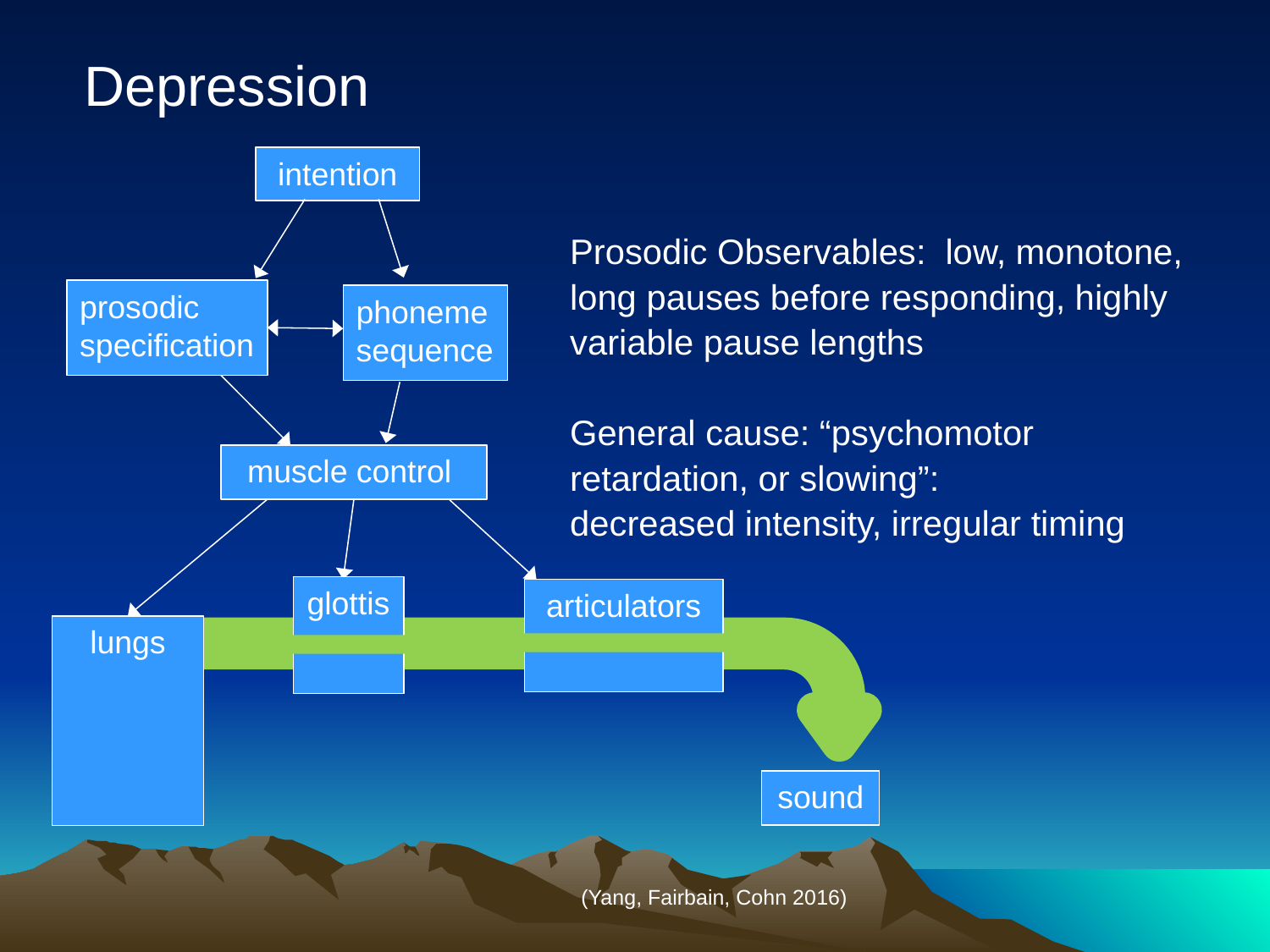

Depression
intention
Prosodic Observables:  low, monotone, long pauses before responding, highly variable pause lengths

General cause: “psychomotor retardation, or slowing”:
decreased intensity, irregular timing
prosodic specification
phoneme sequence
muscle control
glottis

articulators
lungs

[[

sound
(Yang, Fairbain, Cohn 2016)